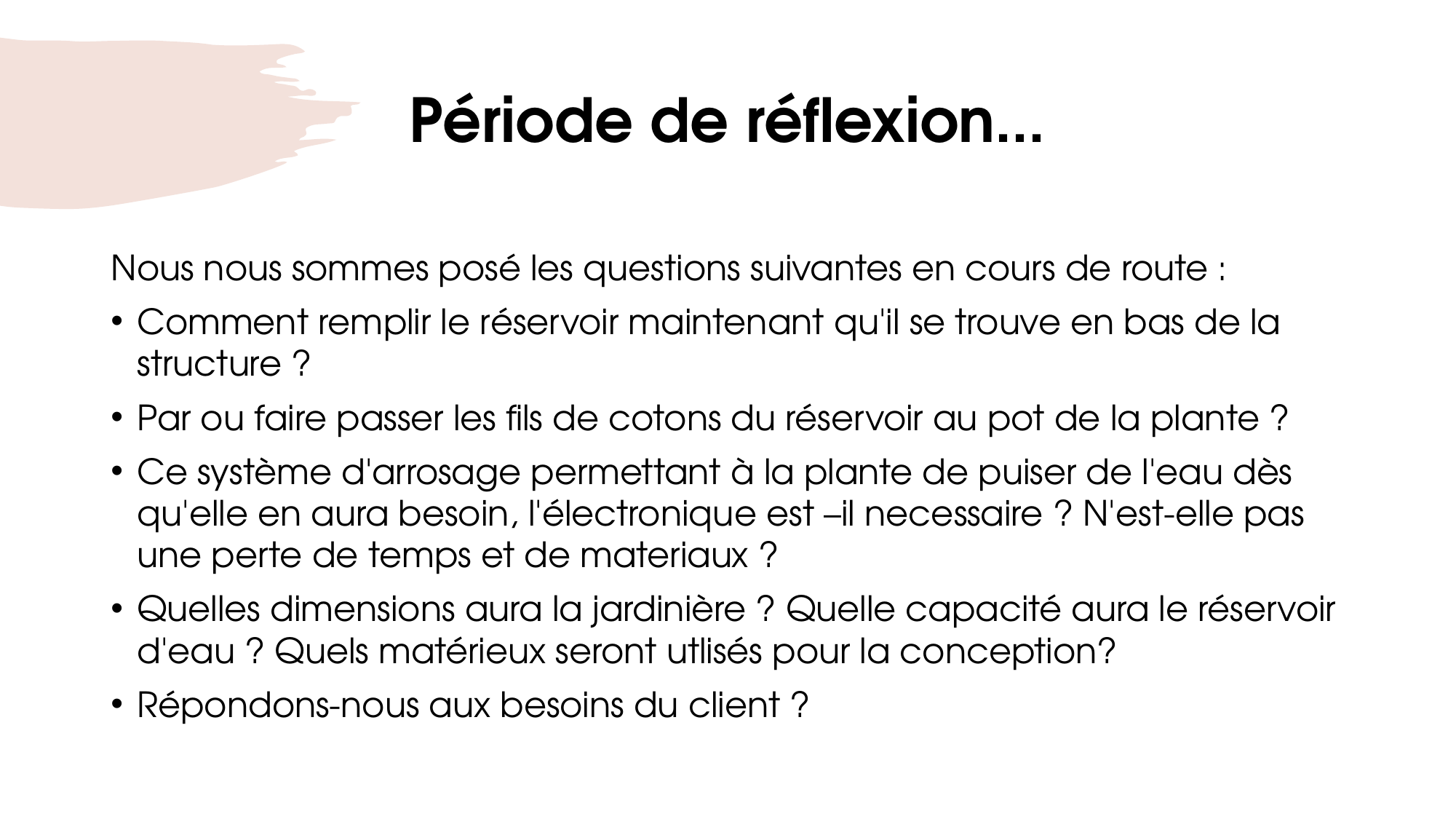

# Période de réflexion...
Nous nous sommes posé les questions suivantes en cours de route :
Comment remplir le réservoir maintenant qu'il se trouve en bas de la structure ?
Par ou faire passer les fils de cotons du réservoir au pot de la plante ?
Ce système d'arrosage permettant à la plante de puiser de l'eau dès qu'elle en aura besoin, l'électronique est –il necessaire ? N'est-elle pas une perte de temps et de materiaux ?
Quelles dimensions aura la jardinière ? Quelle capacité aura le réservoir d'eau ? Quels matérieux seront utlisés pour la conception?
Répondons-nous aux besoins du client ?